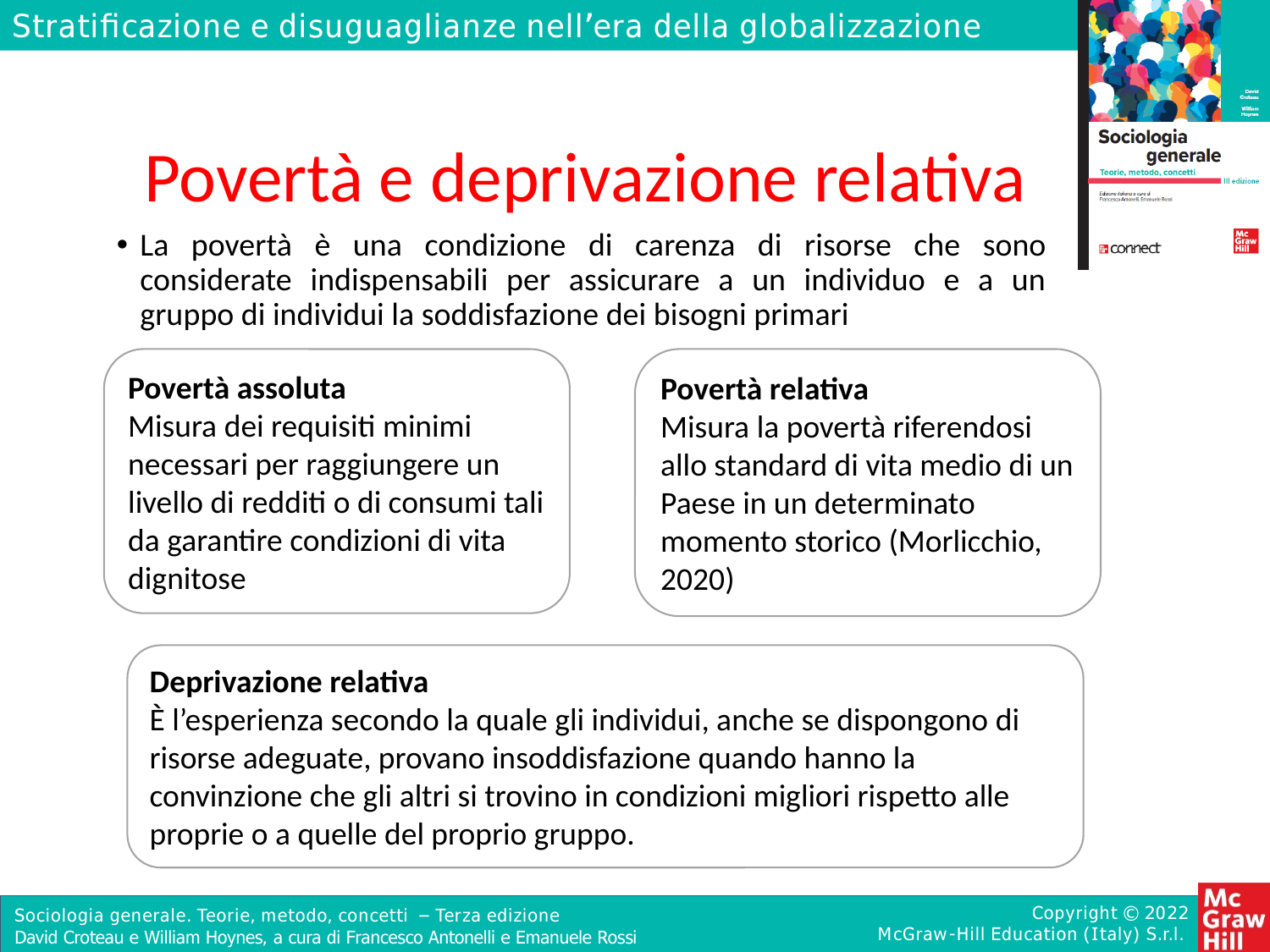

# Povertà e deprivazione relativa
La povertà è una condizione di carenza di risorse che sono considerate indispensabili per assicurare a un individuo e a un gruppo di individui la soddisfazione dei bisogni primari

Povertà assoluta
Misura dei requisiti minimi necessari per raggiungere un livello di redditi o di consumi tali da garantire condizioni di vita dignitose
Povertà relativa
Misura la povertà riferendosi allo standard di vita medio di un Paese in un determinato momento storico (Morlicchio, 2020)
Deprivazione relativa
È l’esperienza secondo la quale gli individui, anche se dispongono di risorse adeguate, provano insoddisfazione quando hanno la convinzione che gli altri si trovino in condizioni migliori rispetto alle proprie o a quelle del proprio gruppo.